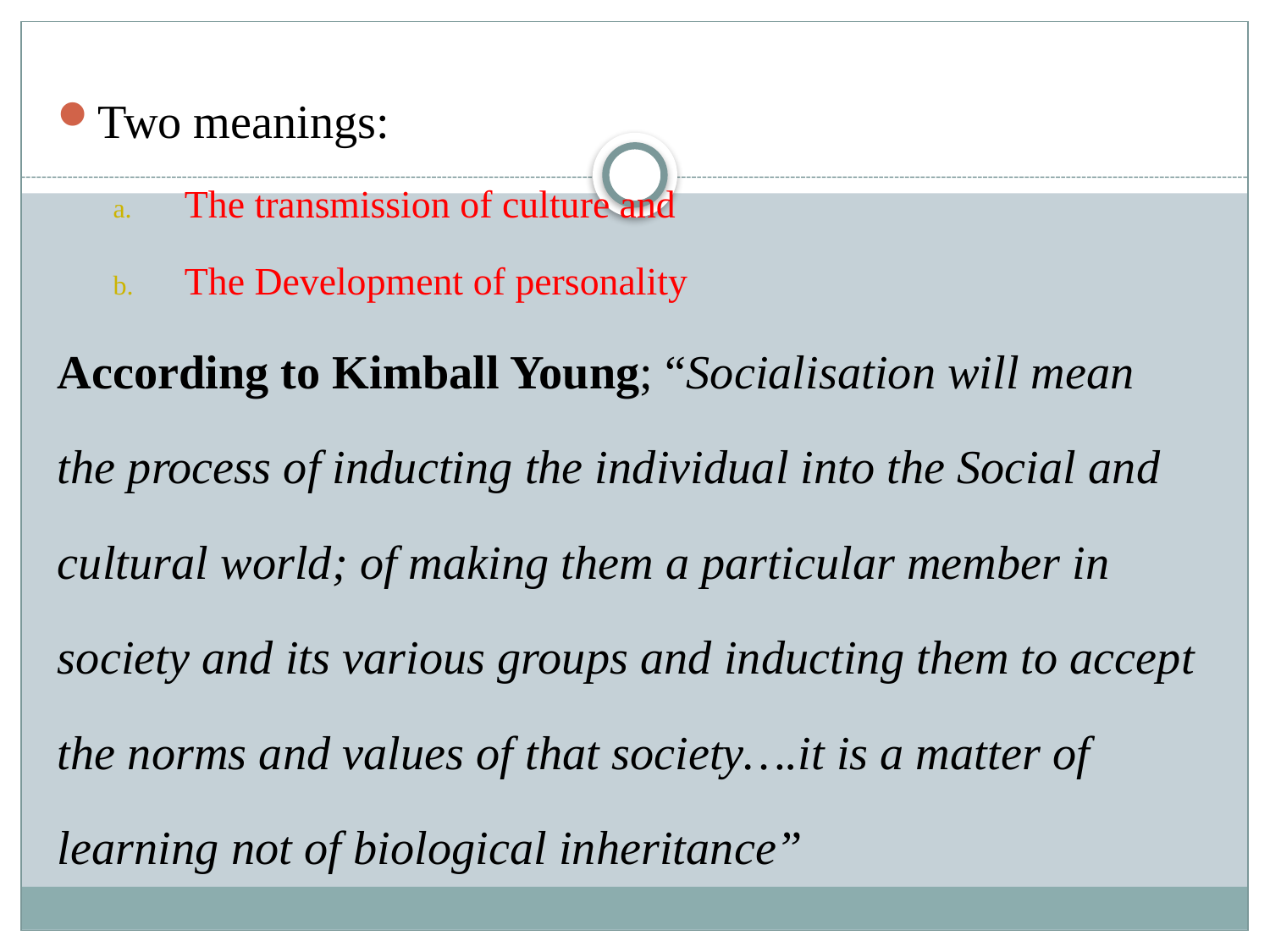

Two meanings:
The transmission of culture and
The Development of personality
According to Kimball Young; “Socialisation will mean
the process of inducting the individual into the Social and
cultural world; of making them a particular member in
society and its various groups and inducting them to accept
the norms and values of that society….it is a matter of
learning not of biological inheritance”